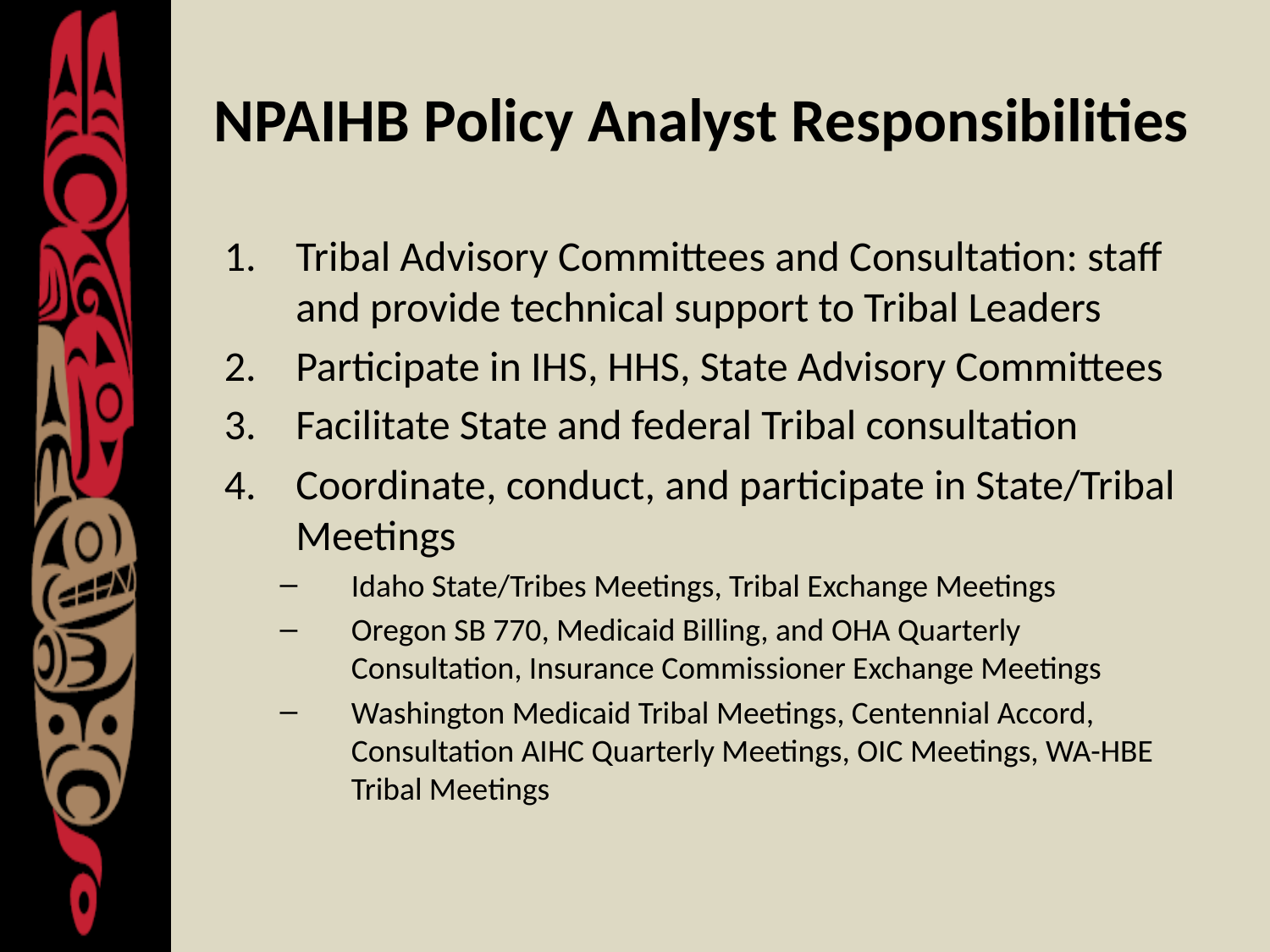

# NPAIHB Policy Analyst Responsibilities
Tribal Advisory Committees and Consultation: staff and provide technical support to Tribal Leaders
Participate in IHS, HHS, State Advisory Committees
Facilitate State and federal Tribal consultation
Coordinate, conduct, and participate in State/Tribal Meetings
Idaho State/Tribes Meetings, Tribal Exchange Meetings
Oregon SB 770, Medicaid Billing, and OHA Quarterly Consultation, Insurance Commissioner Exchange Meetings
Washington Medicaid Tribal Meetings, Centennial Accord, Consultation AIHC Quarterly Meetings, OIC Meetings, WA-HBE Tribal Meetings